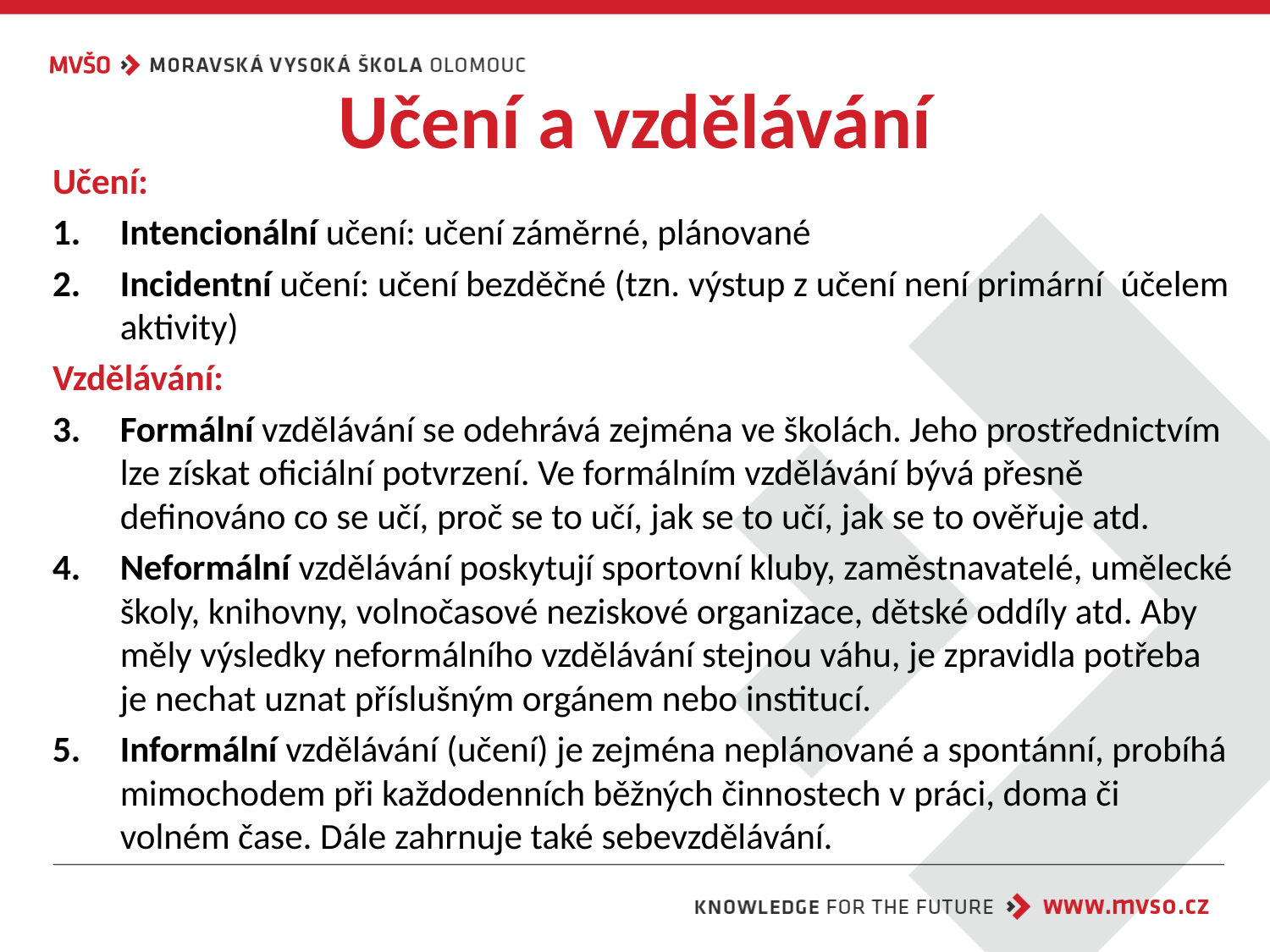

# Učení a vzdělávání
Učení:
Intencionální učení: učení záměrné, plánované
Incidentní učení: učení bezděčné (tzn. výstup z učení není primární  účelem aktivity)
Vzdělávání:
Formální vzdělávání se odehrává zejména ve školách. Jeho prostřednictvím lze získat oficiální potvrzení. Ve formálním vzdělávání bývá přesně definováno co se učí, proč se to učí, jak se to učí, jak se to ověřuje atd.
Neformální vzdělávání poskytují sportovní kluby, zaměstnavatelé, umělecké školy, knihovny, volnočasové neziskové organizace, dětské oddíly atd. Aby měly výsledky neformálního vzdělávání stejnou váhu, je zpravidla potřeba je nechat uznat příslušným orgánem nebo institucí.
Informální vzdělávání (učení) je zejména neplánované a spontánní, probíhá mimochodem při každodenních běžných činnostech v práci, doma či volném čase. Dále zahrnuje také sebevzdělávání.